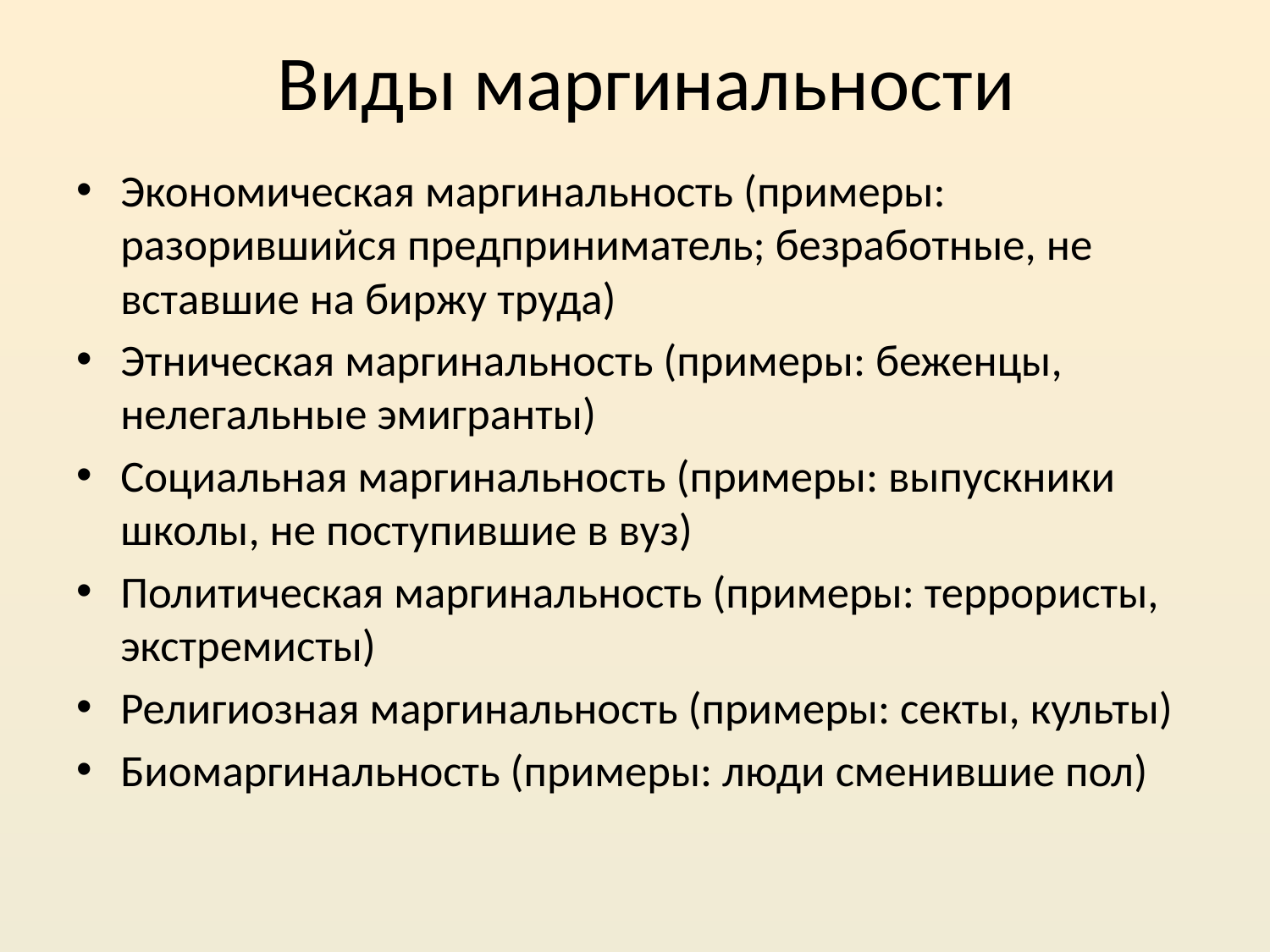

# Виды маргинальности
Экономическая маргинальность (примеры: разорившийся предприниматель; безработные, не вставшие на биржу труда)
Этническая маргинальность (примеры: беженцы, нелегальные эмигранты)
Социальная маргинальность (примеры: выпускники школы, не поступившие в вуз)
Политическая маргинальность (примеры: террористы, экстремисты)
Религиозная маргинальность (примеры: секты, культы)
Биомаргинальность (примеры: люди сменившие пол)